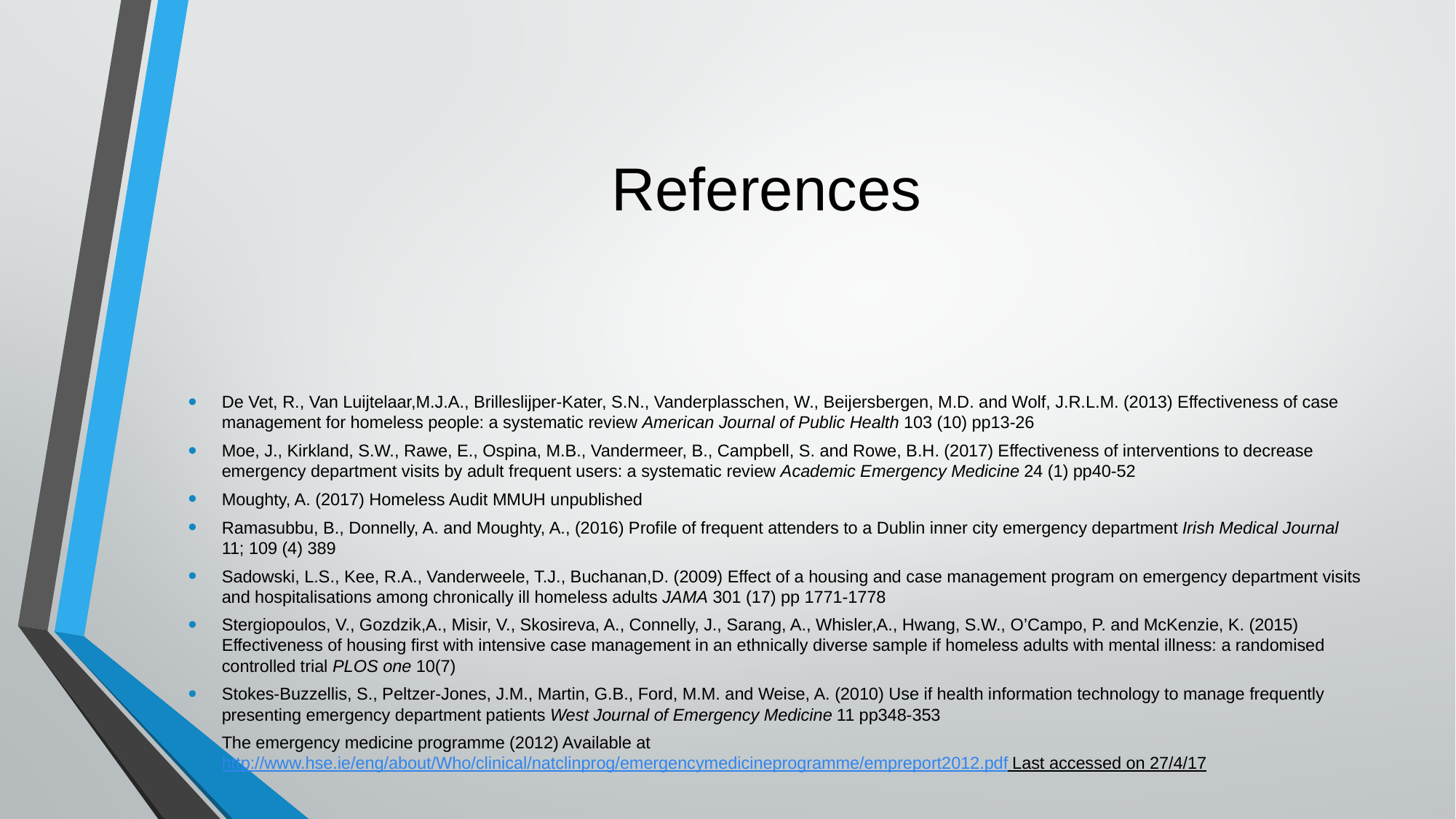

# References

De Vet, R., Van Luijtelaar,M.J.A., Brilleslijper-Kater, S.N., Vanderplasschen, W., Beijersbergen, M.D. and Wolf, J.R.L.M. (2013) Effectiveness of case management for homeless people: a systematic review American Journal of Public Health 103 (10) pp13-26
Moe, J., Kirkland, S.W., Rawe, E., Ospina, M.B., Vandermeer, B., Campbell, S. and Rowe, B.H. (2017) Effectiveness of interventions to decrease emergency department visits by adult frequent users: a systematic review Academic Emergency Medicine 24 (1) pp40-52
Moughty, A. (2017) Homeless Audit MMUH unpublished
Ramasubbu, B., Donnelly, A. and Moughty, A., (2016) Profile of frequent attenders to a Dublin inner city emergency department Irish Medical Journal 11; 109 (4) 389
Sadowski, L.S., Kee, R.A., Vanderweele, T.J., Buchanan,D. (2009) Effect of a housing and case management program on emergency department visits and hospitalisations among chronically ill homeless adults JAMA 301 (17) pp 1771-1778
Stergiopoulos, V., Gozdzik,A., Misir, V., Skosireva, A., Connelly, J., Sarang, A., Whisler,A., Hwang, S.W., O’Campo, P. and McKenzie, K. (2015) Effectiveness of housing first with intensive case management in an ethnically diverse sample if homeless adults with mental illness: a randomised controlled trial PLOS one 10(7)
Stokes-Buzzellis, S., Peltzer-Jones, J.M., Martin, G.B., Ford, M.M. and Weise, A. (2010) Use if health information technology to manage frequently presenting emergency department patients West Journal of Emergency Medicine 11 pp348-353
The emergency medicine programme (2012) Available at http://www.hse.ie/eng/about/Who/clinical/natclinprog/emergencymedicineprogramme/empreport2012.pdf Last accessed on 27/4/17